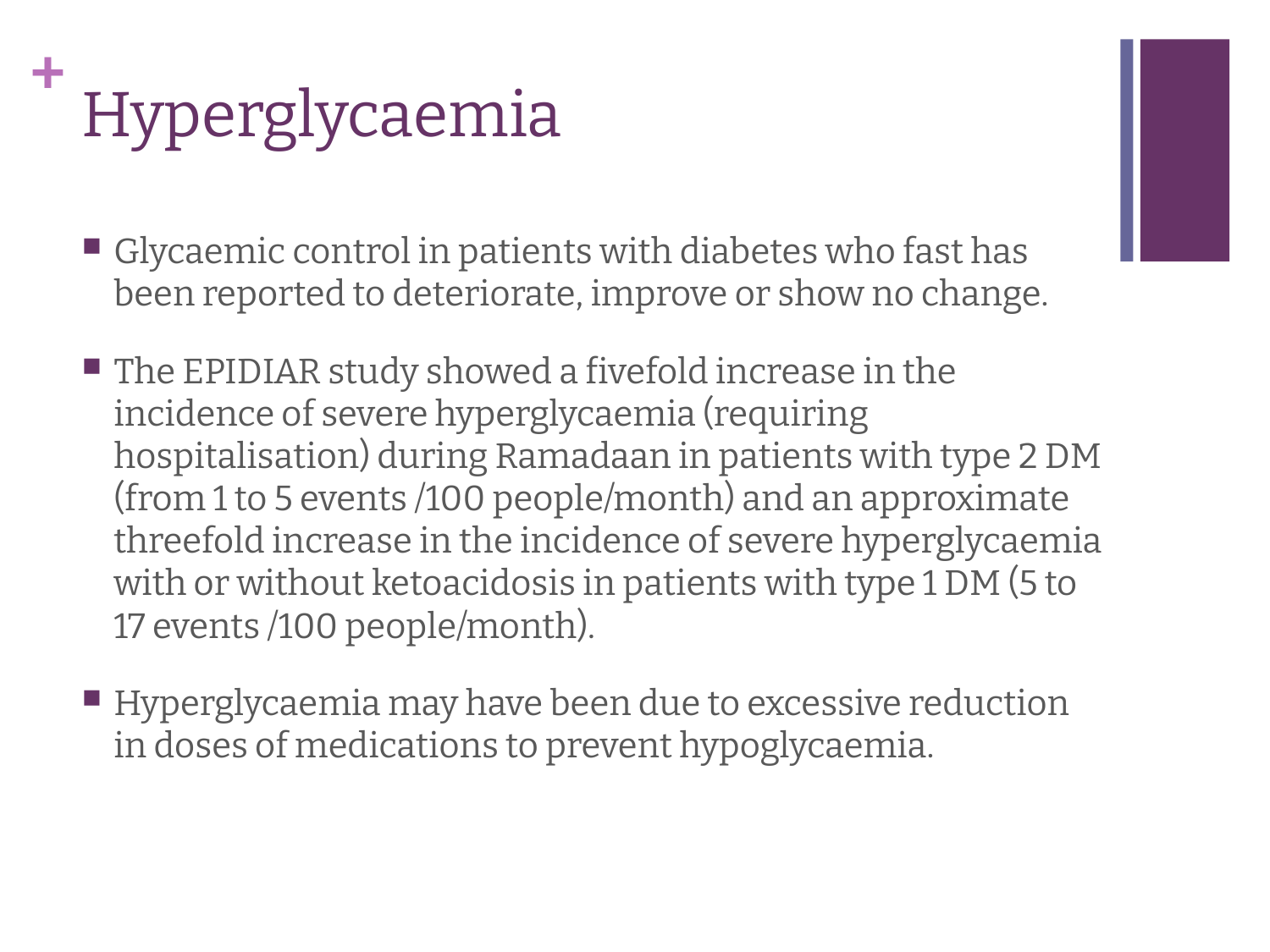

# Hyperglycaemia
Glycaemic control in patients with diabetes who fast has been reported to deteriorate, improve or show no change.
The EPIDIAR study showed a fivefold increase in the incidence of severe hyperglycaemia (requiring hospitalisation) during Ramadaan in patients with type 2 DM (from 1 to 5 events /100 people/month) and an approximate  threefold increase in the incidence of severe hyperglycaemia with or without ketoacidosis in patients with type 1 DM (5 to 17 events /100 people/month).
Hyperglycaemia may have been due to excessive reduction in doses of medications to prevent hypoglycaemia.